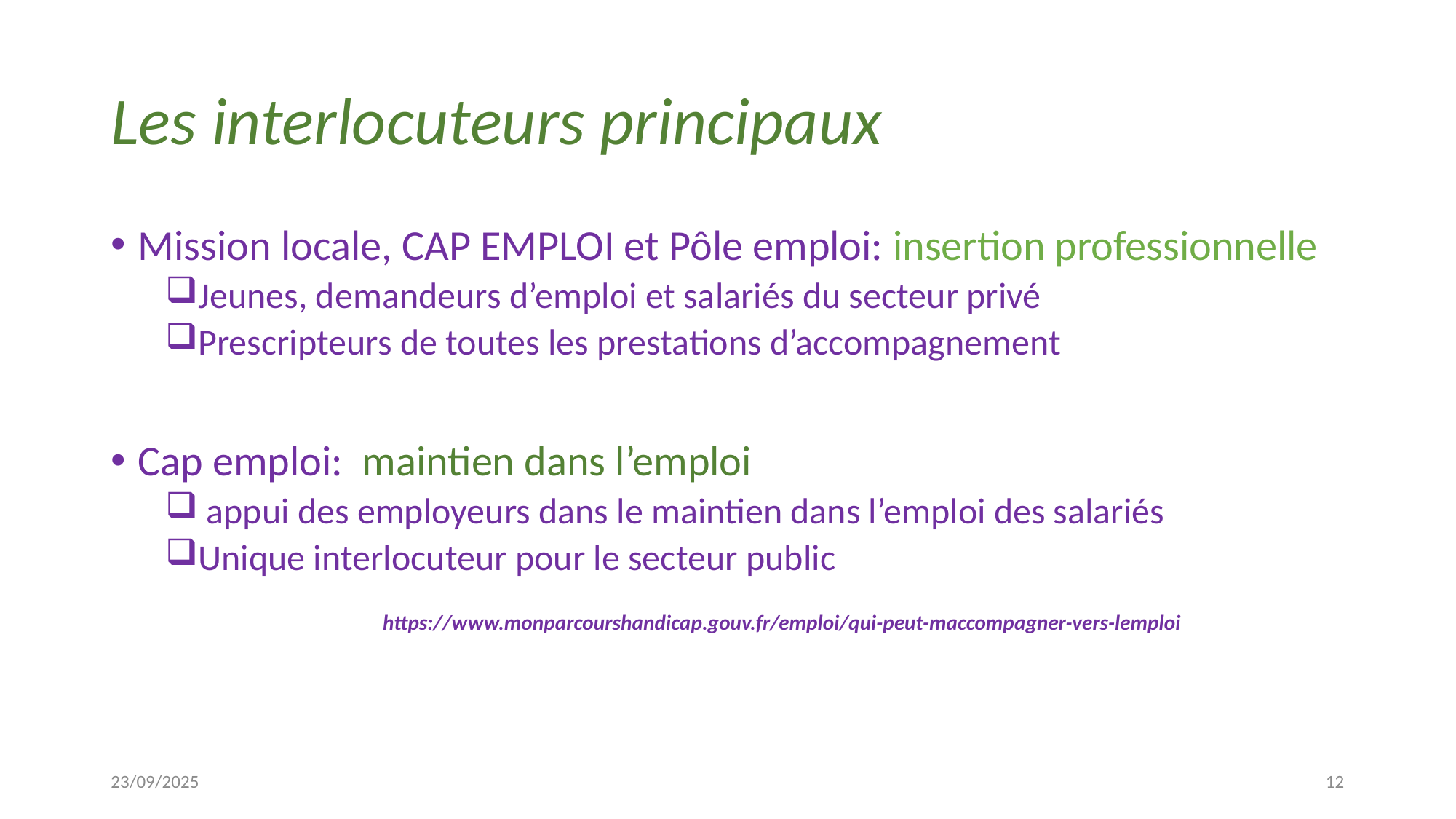

# Les interlocuteurs principaux
Mission locale, CAP EMPLOI et Pôle emploi: insertion professionnelle
Jeunes, demandeurs d’emploi et salariés du secteur privé
Prescripteurs de toutes les prestations d’accompagnement

Cap emploi:  maintien dans l’emploi
 appui des employeurs dans le maintien dans l’emploi des salariés
Unique interlocuteur pour le secteur public
	https://www.monparcourshandicap.gouv.fr/emploi/qui-peut-maccompagner-vers-lemploi
23/09/2025
12